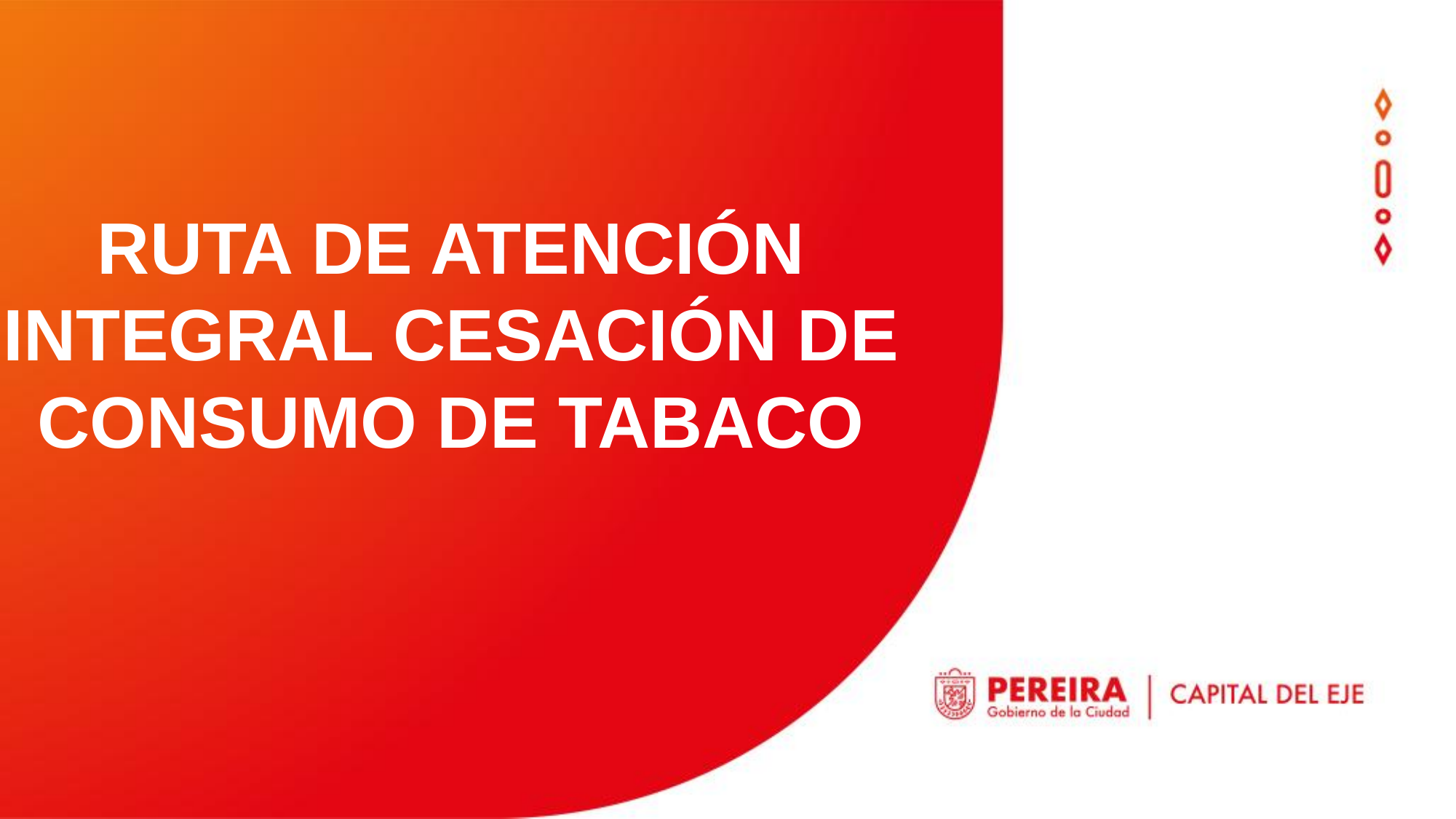

RUTA DE ATENCIÓN INTEGRAL CESACIÓN DE CONSUMO DE TABACO